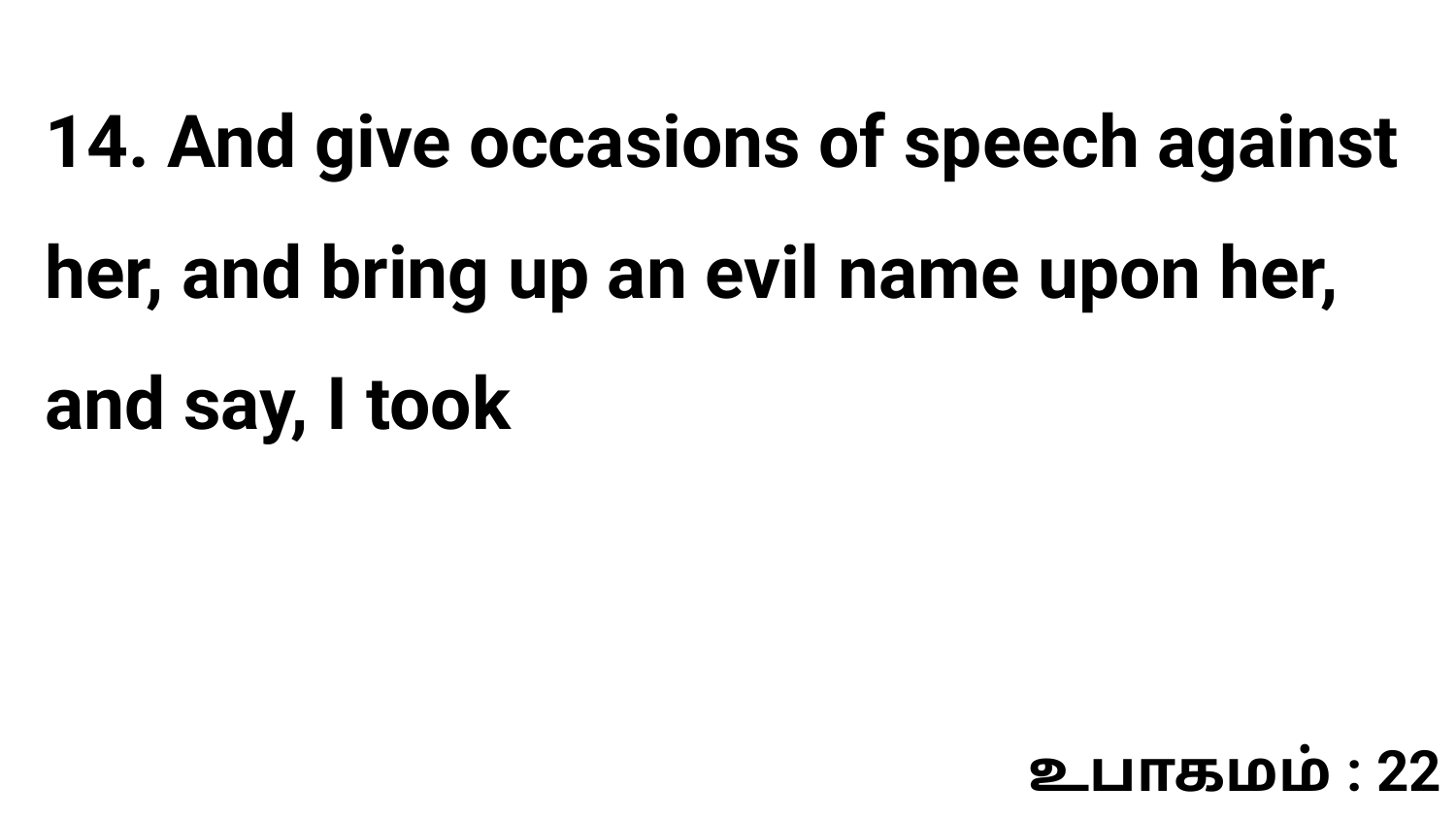

14. And give occasions of speech against her, and bring up an evil name upon her, and say, I took
உபாகமம் : 22